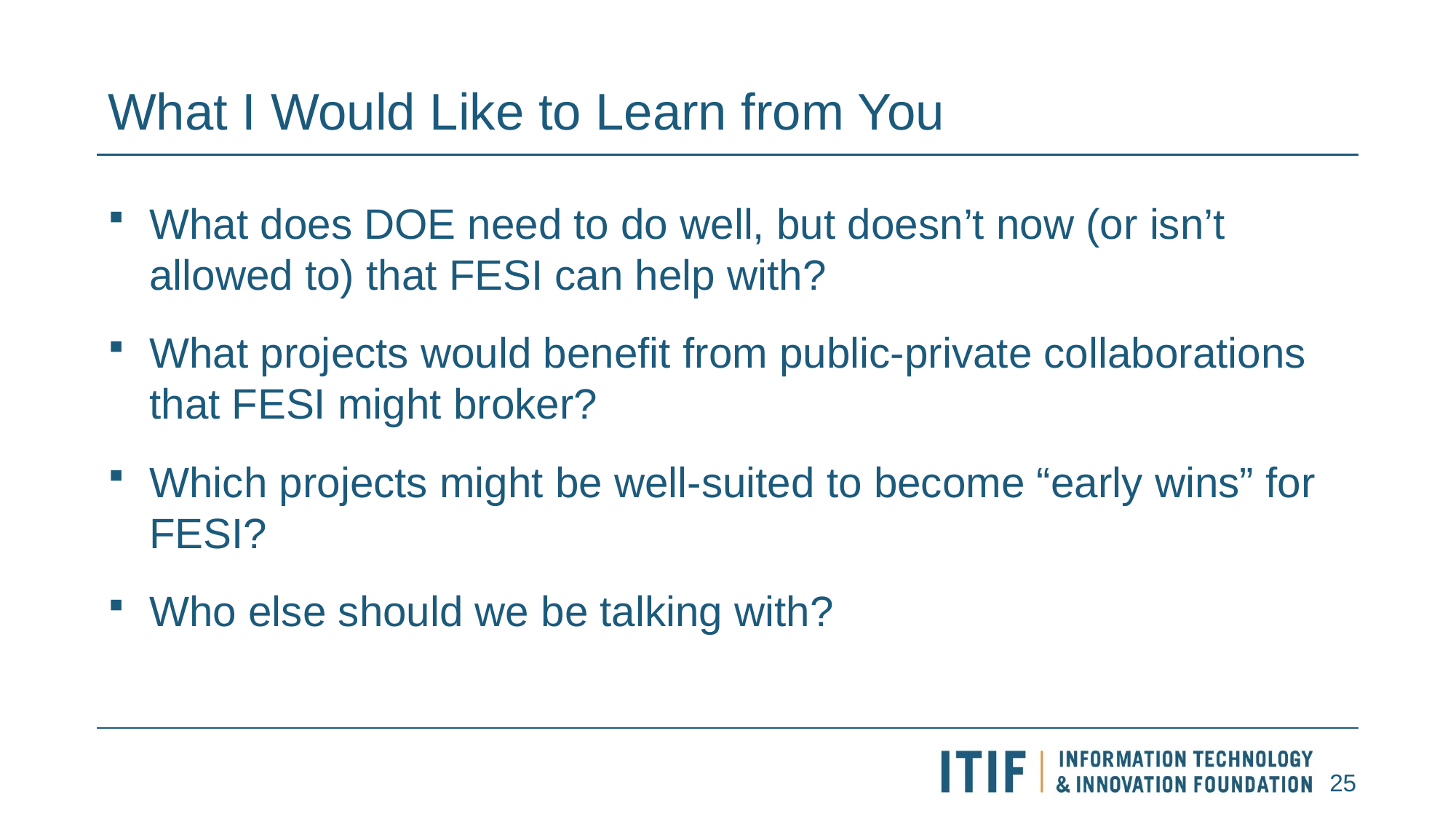

# What I Would Like to Learn from You
What does DOE need to do well, but doesn’t now (or isn’t allowed to) that FESI can help with?
What projects would benefit from public-private collaborations that FESI might broker?
Which projects might be well-suited to become “early wins” for FESI?
Who else should we be talking with?

25